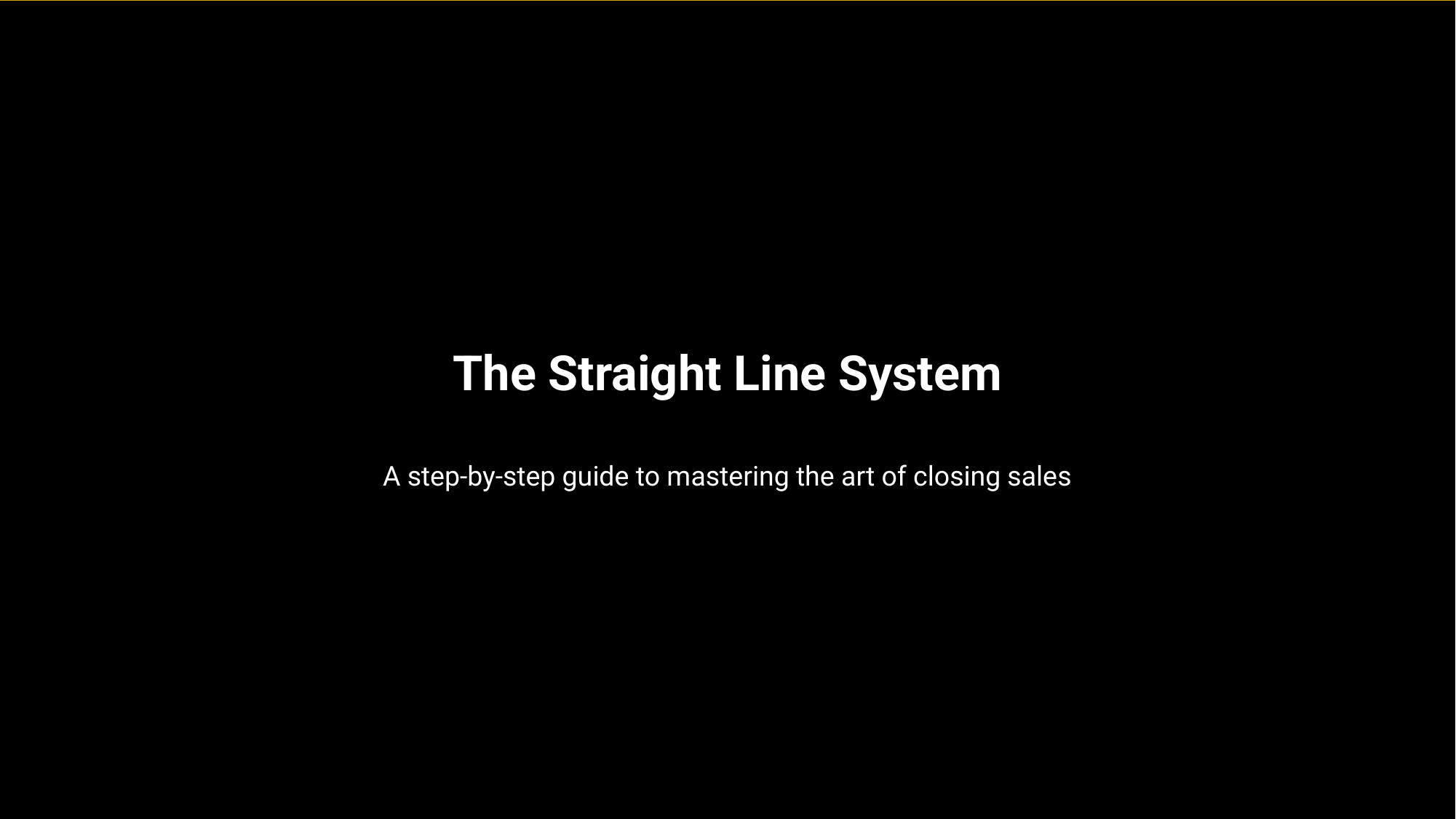

The Straight Line System
A step-by-step guide to mastering the art of closing sales